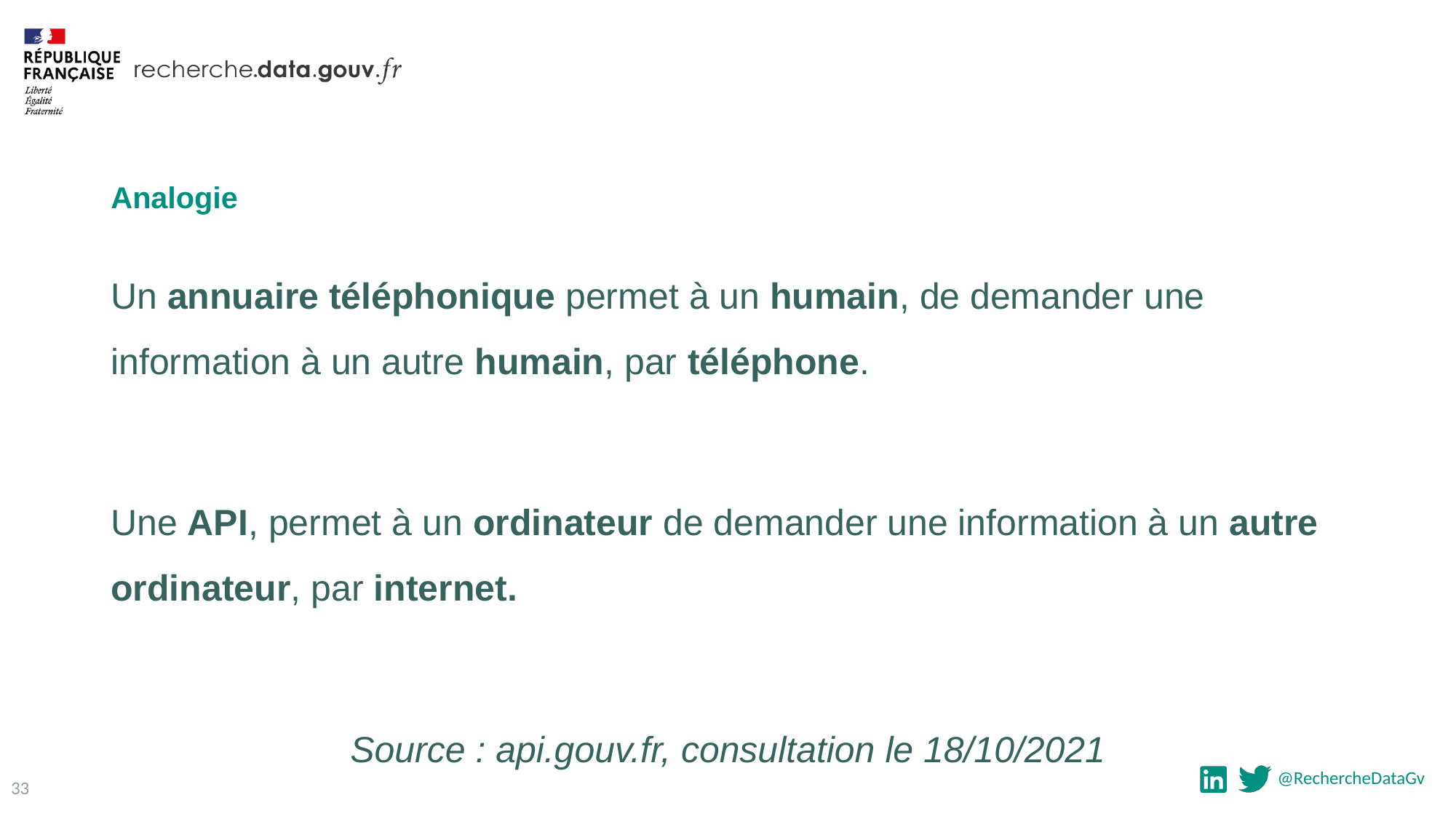

Analogie
Un annuaire téléphonique permet à un humain, de demander une information à un autre humain, par téléphone.

Une API, permet à un ordinateur de demander une information à un autre ordinateur, par internet.

Source : api.gouv.fr, consultation le 18/10/2021

33